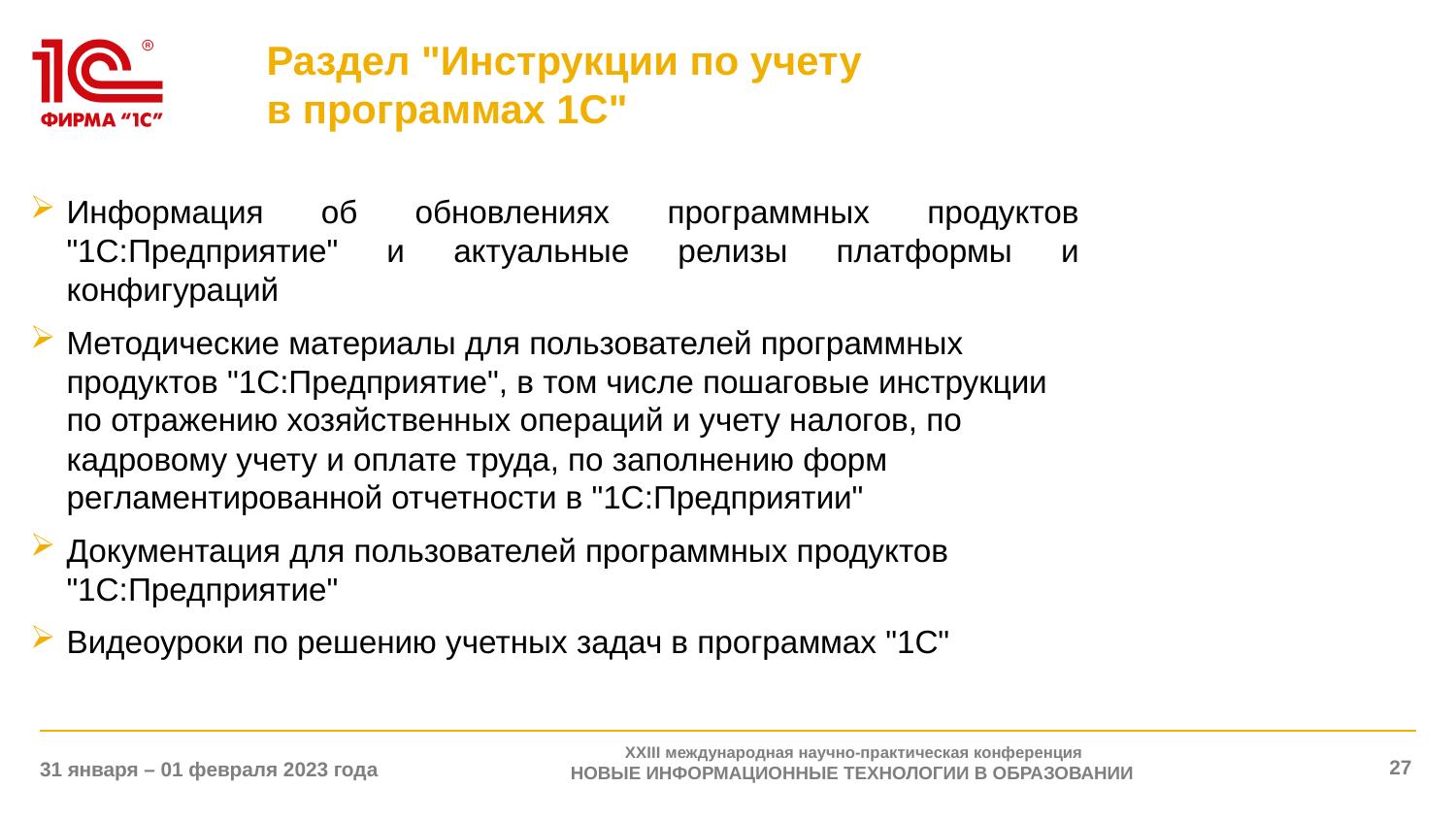

# Раздел "Инструкции по учету в программах 1С"
Информация об обновлениях программных продуктов "1С:Предприятие" и актуальные релизы платформы и конфигураций
Методические материалы для пользователей программных продуктов "1С:Предприятие", в том числе пошаговые инструкции по отражению хозяйственных операций и учету налогов, по кадровому учету и оплате труда, по заполнению форм регламентированной отчетности в "1С:Предприятии"
Документация для пользователей программных продуктов "1С:Предприятие"
Видеоуроки по решению учетных задач в программах "1С"
XXIII международная научно-практическая конференция
НОВЫЕ ИНФОРМАЦИОННЫЕ ТЕХНОЛОГИИ В ОБРАЗОВАНИИ
27
31 января – 01 февраля 2023 года